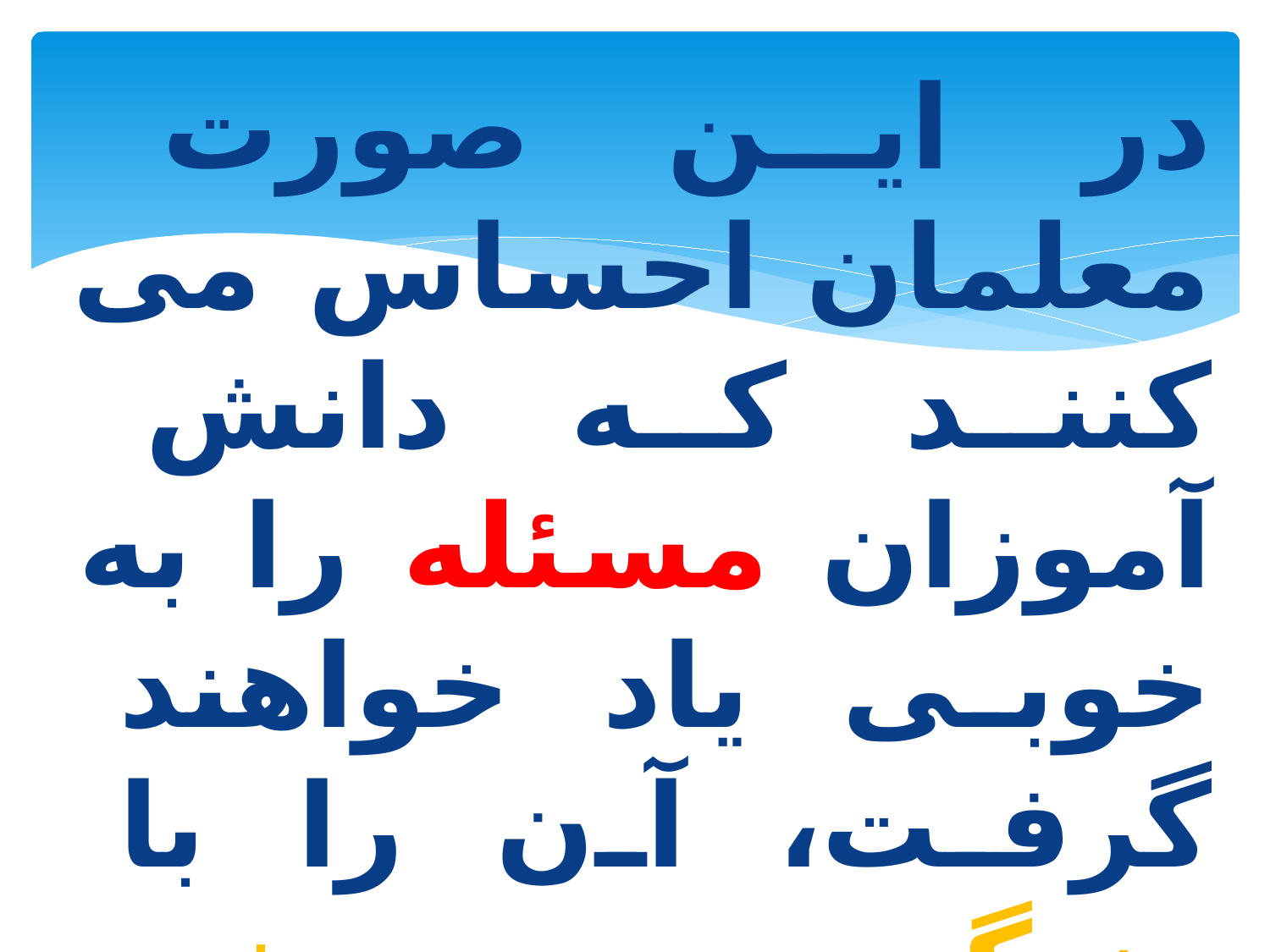

در این صورت معلمان احساس می کنند که دانش آموزان مسئله را به خوبی یاد خواهند گرفت، آن را با زندگی روزمره خود ارتباط می دهند و ارزش مساله را درک می کنند.